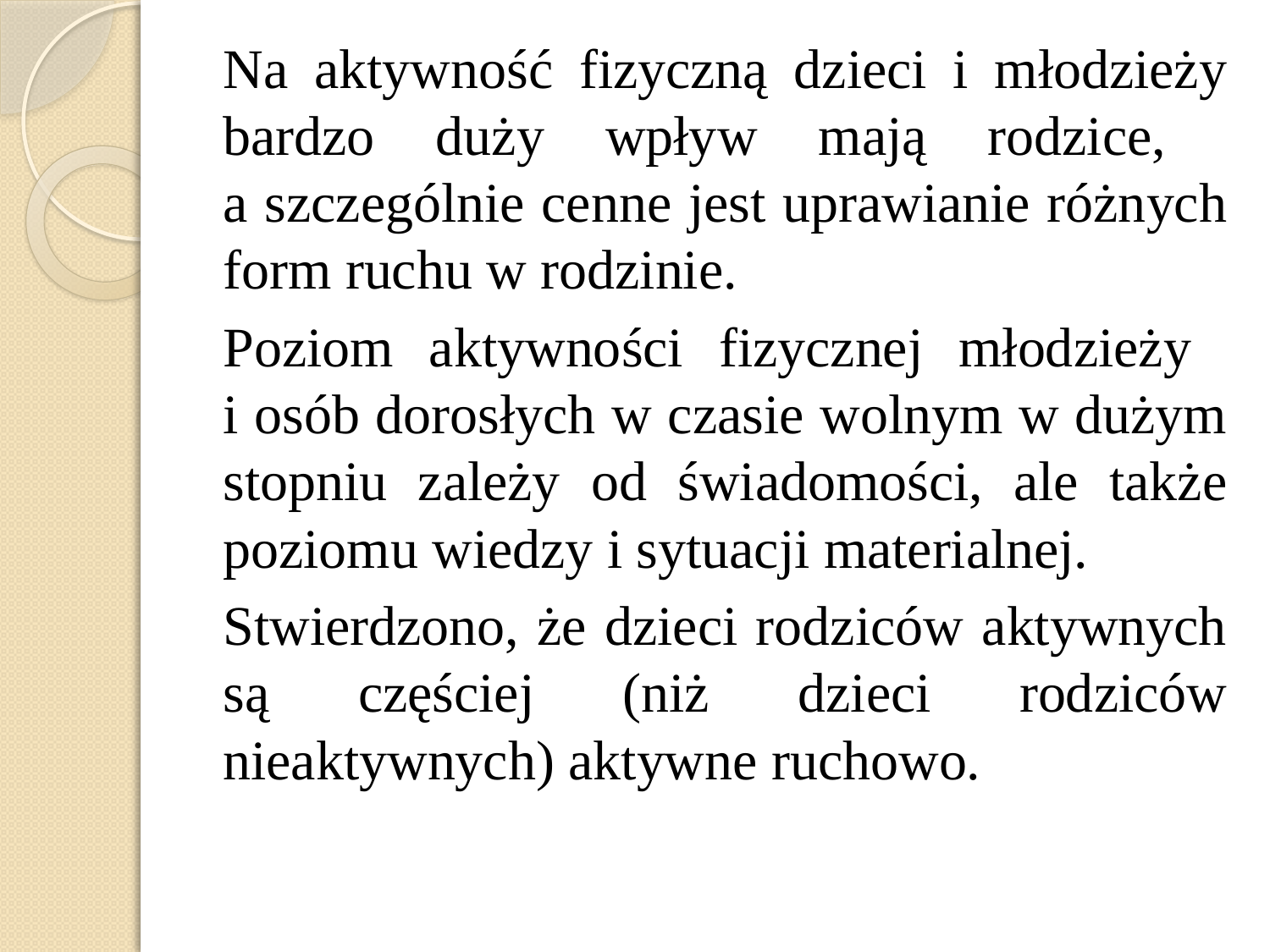

Na aktywność fizyczną dzieci i młodzieży bardzo duży wpływ mają rodzice,
a szczególnie cenne jest uprawianie różnych form ruchu w rodzinie.
Poziom aktywności fizycznej młodzieży
i osób dorosłych w czasie wolnym w dużym stopniu zależy od świadomości, ale także poziomu wiedzy i sytuacji materialnej.
Stwierdzono, że dzieci rodziców aktywnych są częściej (niż dzieci rodziców nieaktywnych) aktywne ruchowo.

#